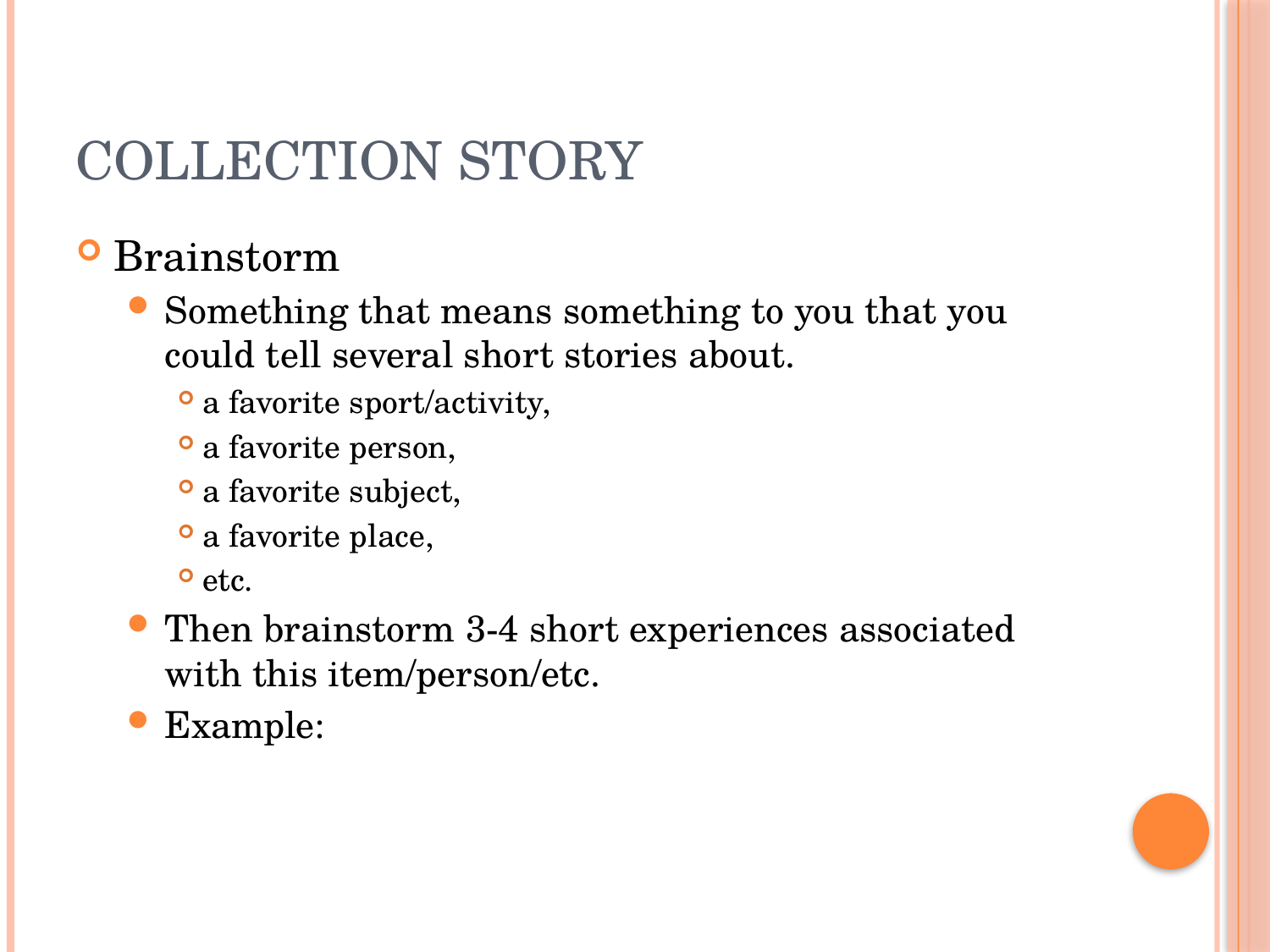

# Collection Story
Brainstorm
Something that means something to you that you could tell several short stories about.
a favorite sport/activity,
a favorite person,
a favorite subject,
a favorite place,
etc.
Then brainstorm 3-4 short experiences associated with this item/person/etc.
Example: